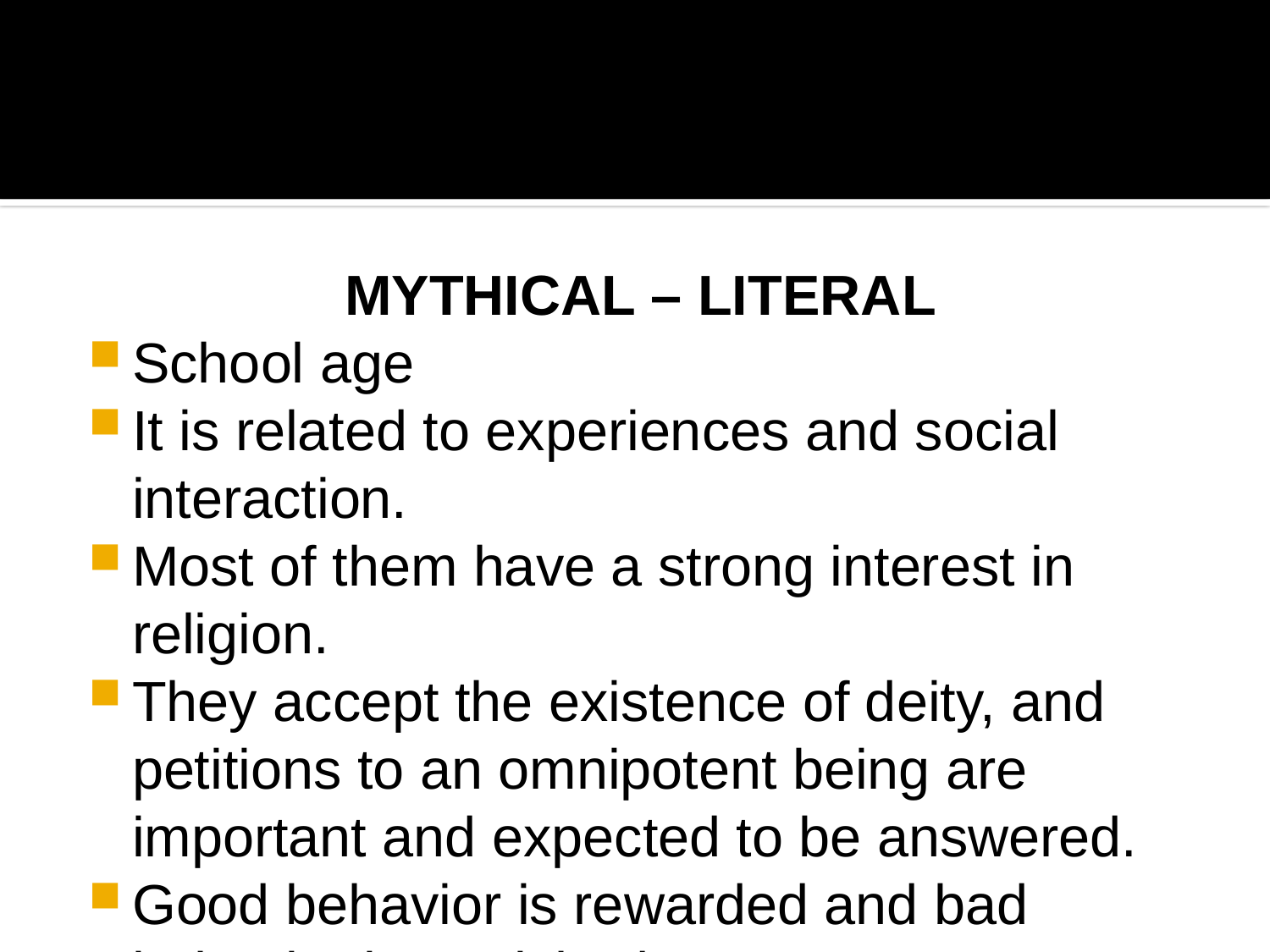

#
MYTHICAL – LITERAL
School age
It is related to experiences and social interaction.
Most of them have a strong interest in religion.
They accept the existence of deity, and petitions to an omnipotent being are important and expected to be answered.
Good behavior is rewarded and bad behavior is punished.